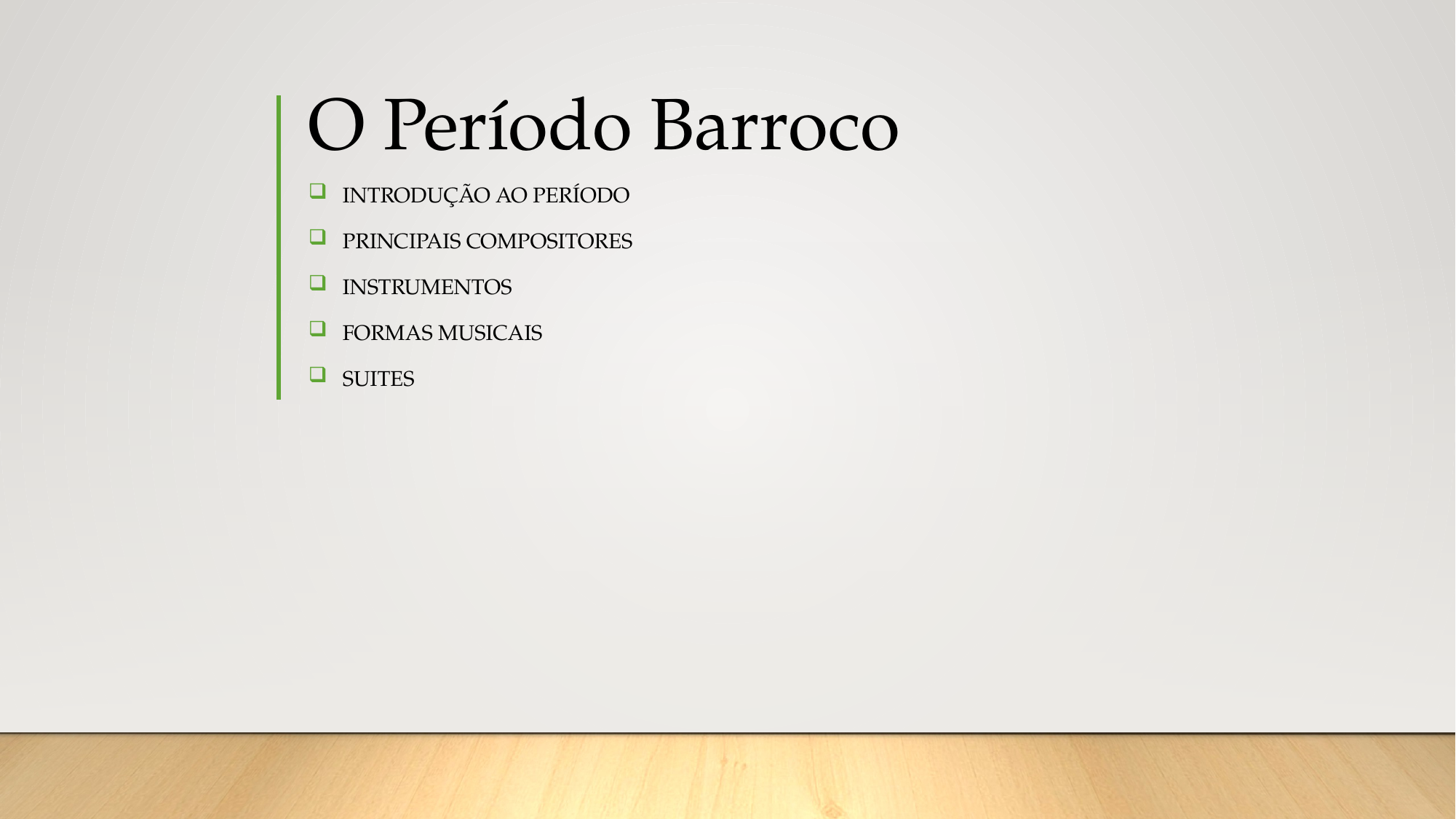

# O Período Barroco
iNTRODUÇão ao período
Principais compositores
Instrumentos
Formas musicais
Suites